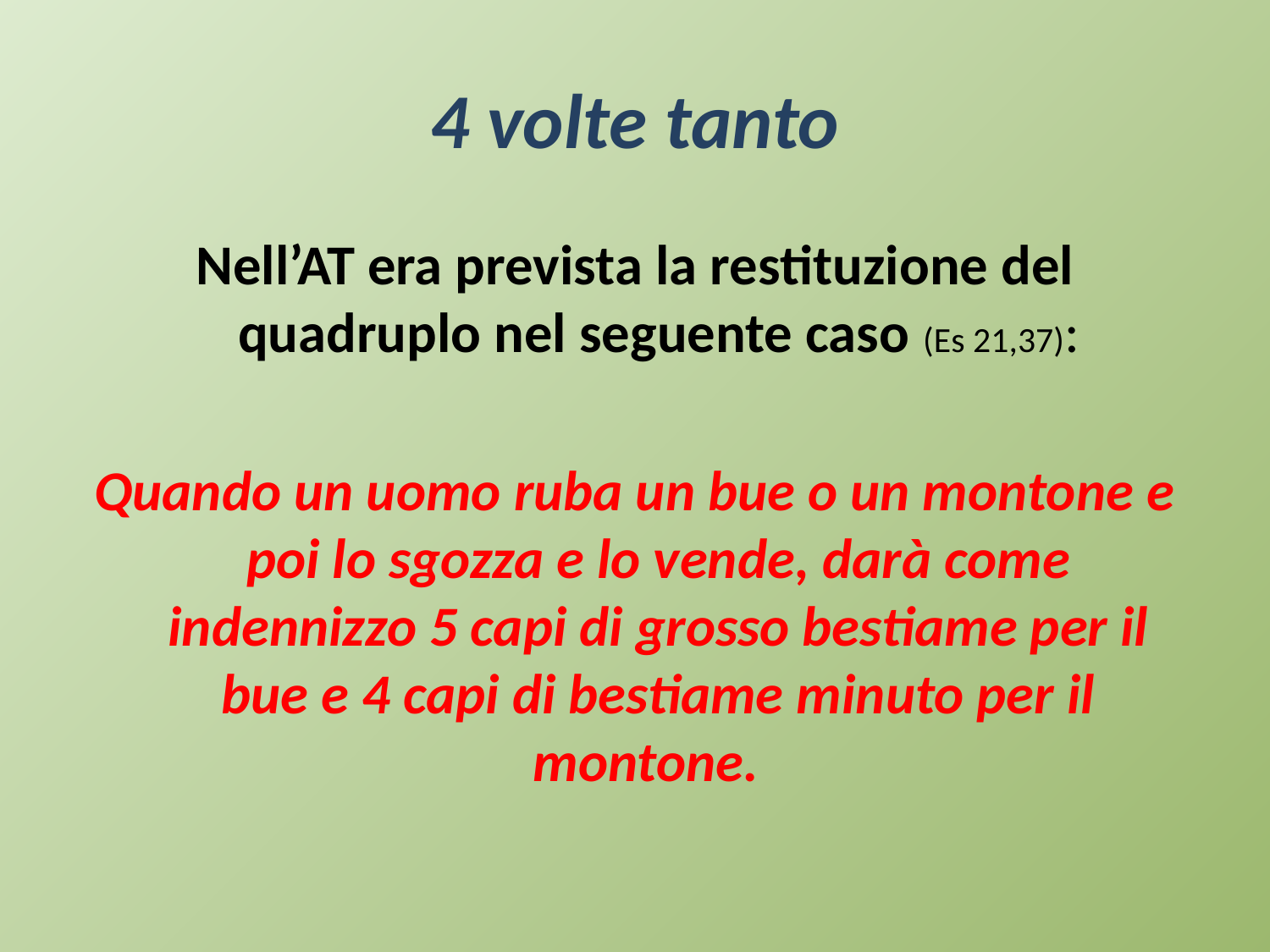

# 4 volte tanto
Nell’AT era prevista la restituzione del quadruplo nel seguente caso (Es 21,37):

Quando un uomo ruba un bue o un montone e poi lo sgozza e lo vende, darà come indennizzo 5 capi di grosso bestiame per il bue e 4 capi di bestiame minuto per il montone.